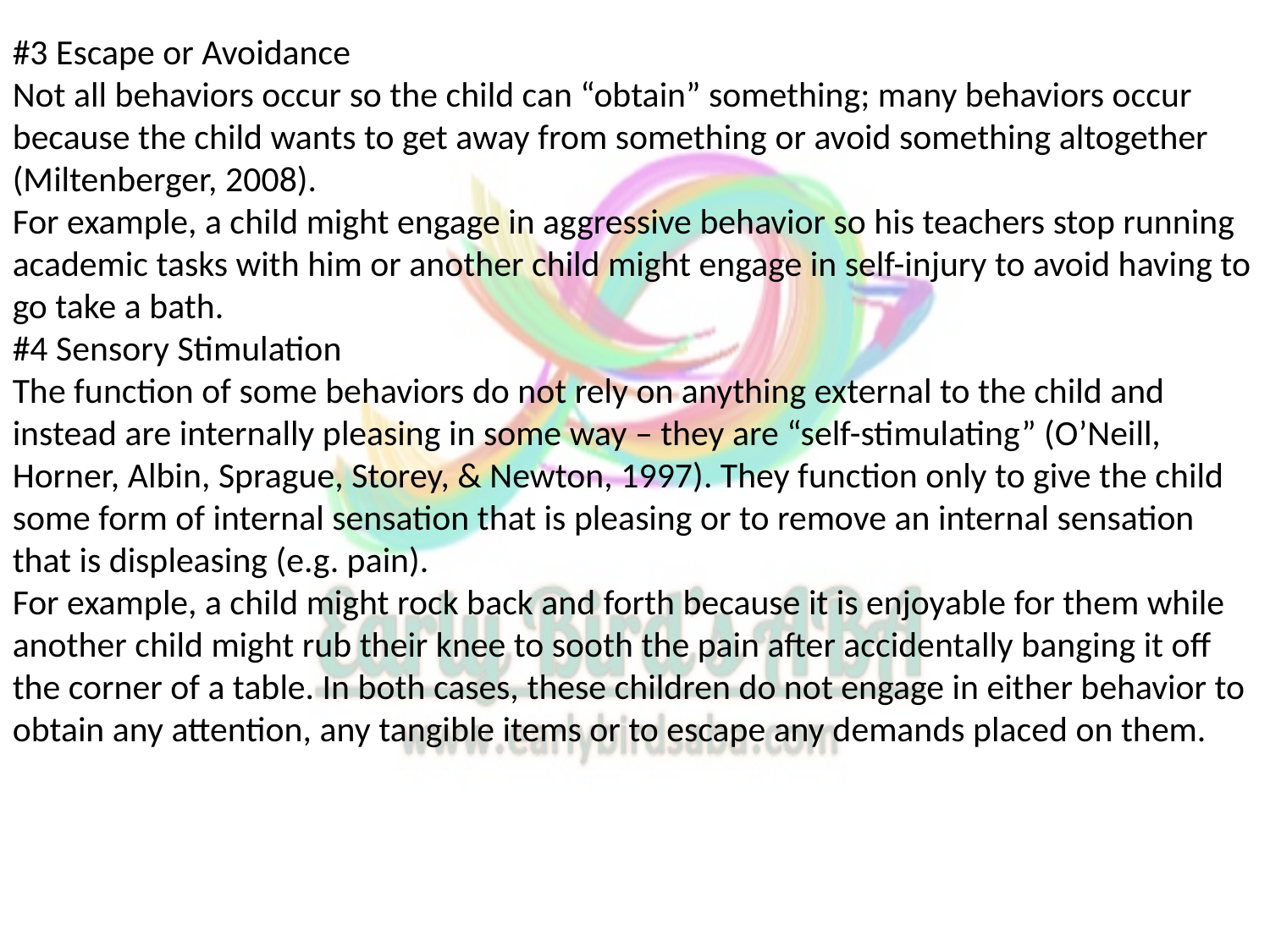

#3 Escape or Avoidance
Not all behaviors occur so the child can “obtain” something; many behaviors occur because the child wants to get away from something or avoid something altogether (Miltenberger, 2008).
For example, a child might engage in aggressive behavior so his teachers stop running academic tasks with him or another child might engage in self-injury to avoid having to go take a bath.
#4 Sensory Stimulation
The function of some behaviors do not rely on anything external to the child and instead are internally pleasing in some way – they are “self-stimulating” (O’Neill, Horner, Albin, Sprague, Storey, & Newton, 1997). They function only to give the child some form of internal sensation that is pleasing or to remove an internal sensation that is displeasing (e.g. pain).
For example, a child might rock back and forth because it is enjoyable for them while another child might rub their knee to sooth the pain after accidentally banging it off the corner of a table. In both cases, these children do not engage in either behavior to obtain any attention, any tangible items or to escape any demands placed on them.